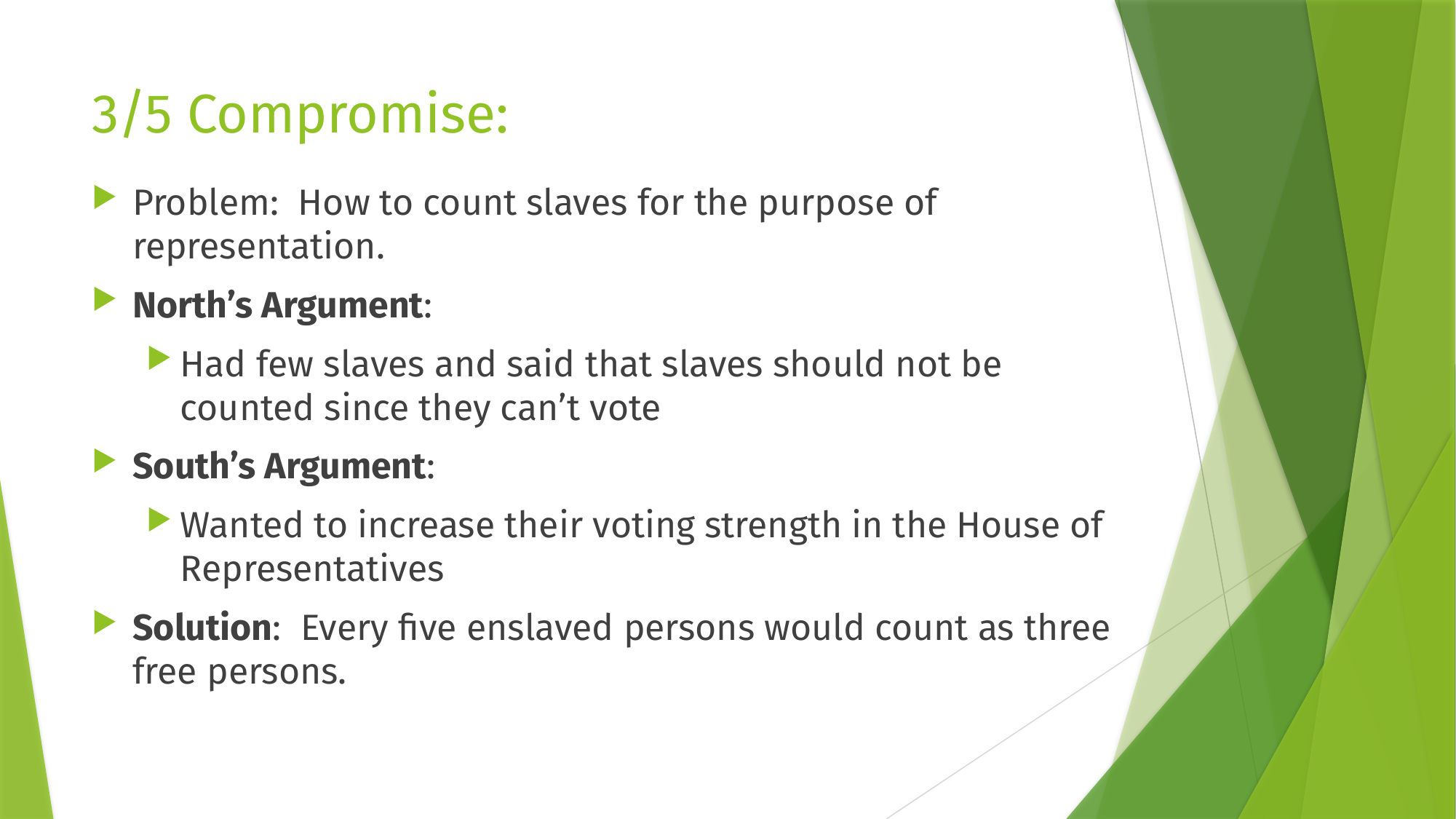

# 3/5 Compromise:
Problem:  How to count slaves for the purpose of representation.
North’s Argument:
Had few slaves and said that slaves should not be counted since they can’t vote
South’s Argument:
Wanted to increase their voting strength in the House of Representatives
Solution:  Every five enslaved persons would count as three free persons.